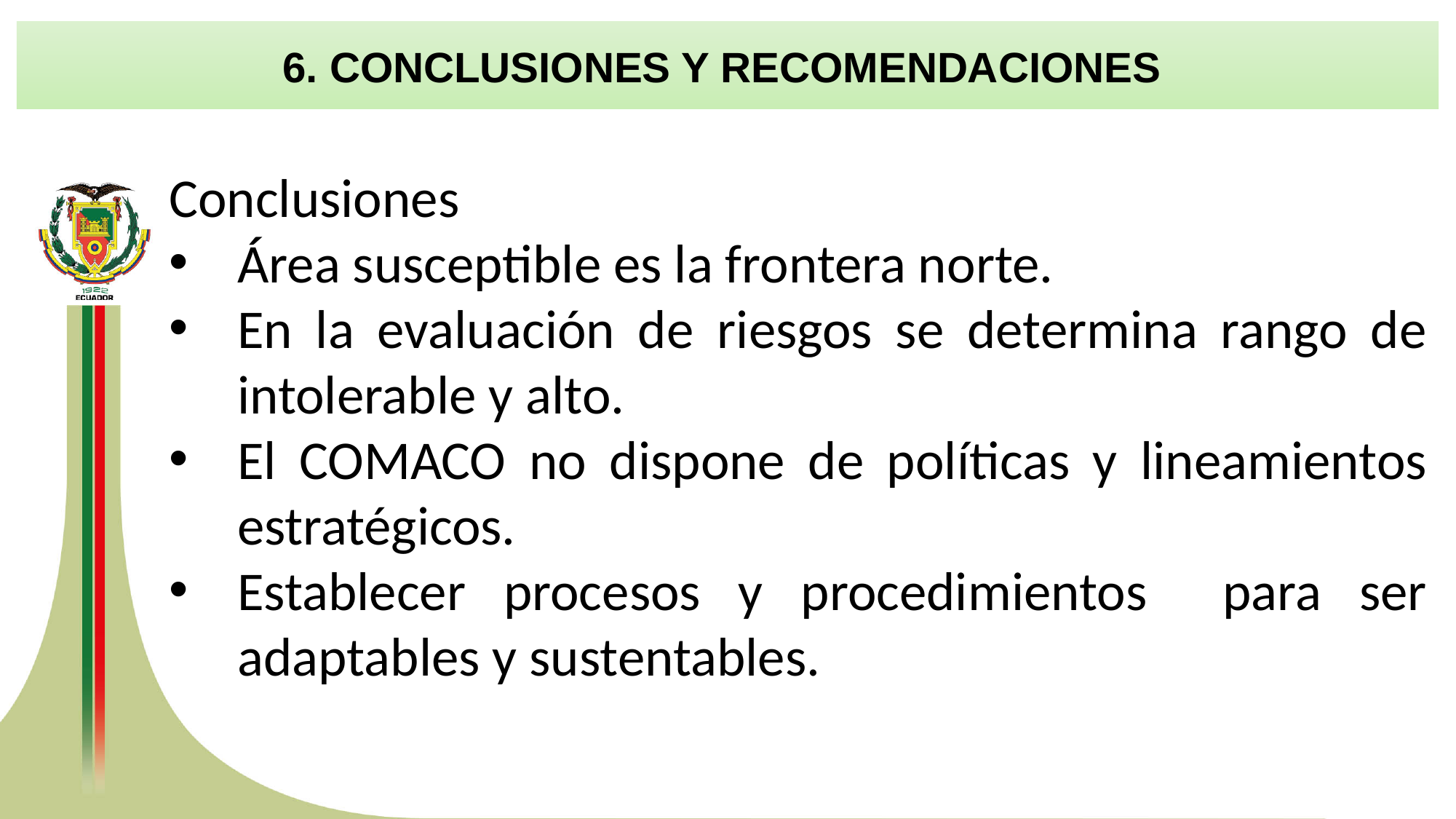

6. CONCLUSIONES Y RECOMENDACIONES
Conclusiones
Área susceptible es la frontera norte.
En la evaluación de riesgos se determina rango de intolerable y alto.
El COMACO no dispone de políticas y lineamientos estratégicos.
Establecer procesos y procedimientos  para ser adaptables y sustentables.